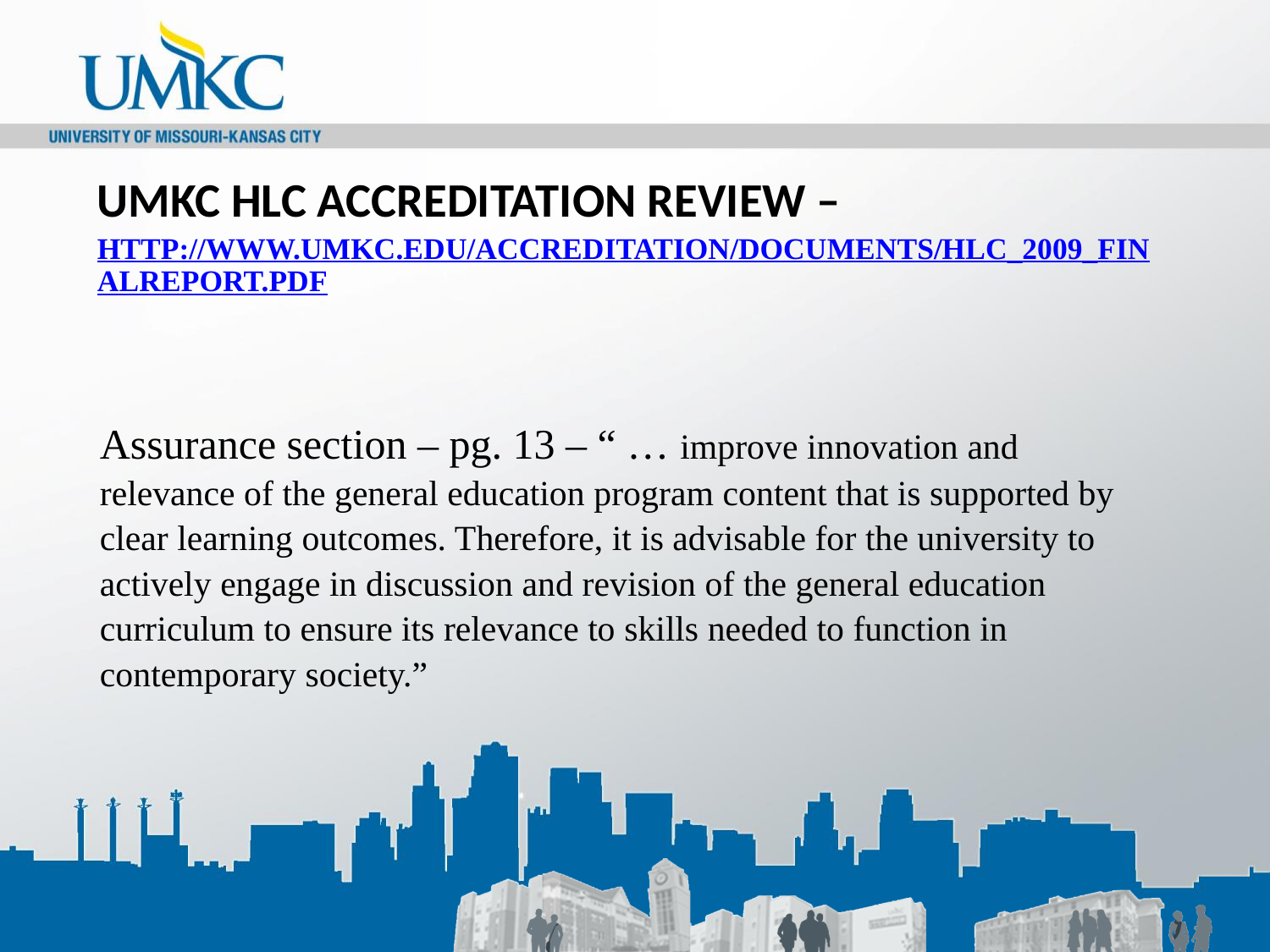

# UMKC HLC Accreditation review – http://www.umkc.edu/Accreditation/documents/HLC_2009_FinalReport.pdf
Assurance section – pg. 13 – “ … improve innovation and relevance of the general education program content that is supported by clear learning outcomes. Therefore, it is advisable for the university to actively engage in discussion and revision of the general education curriculum to ensure its relevance to skills needed to function in contemporary society.”